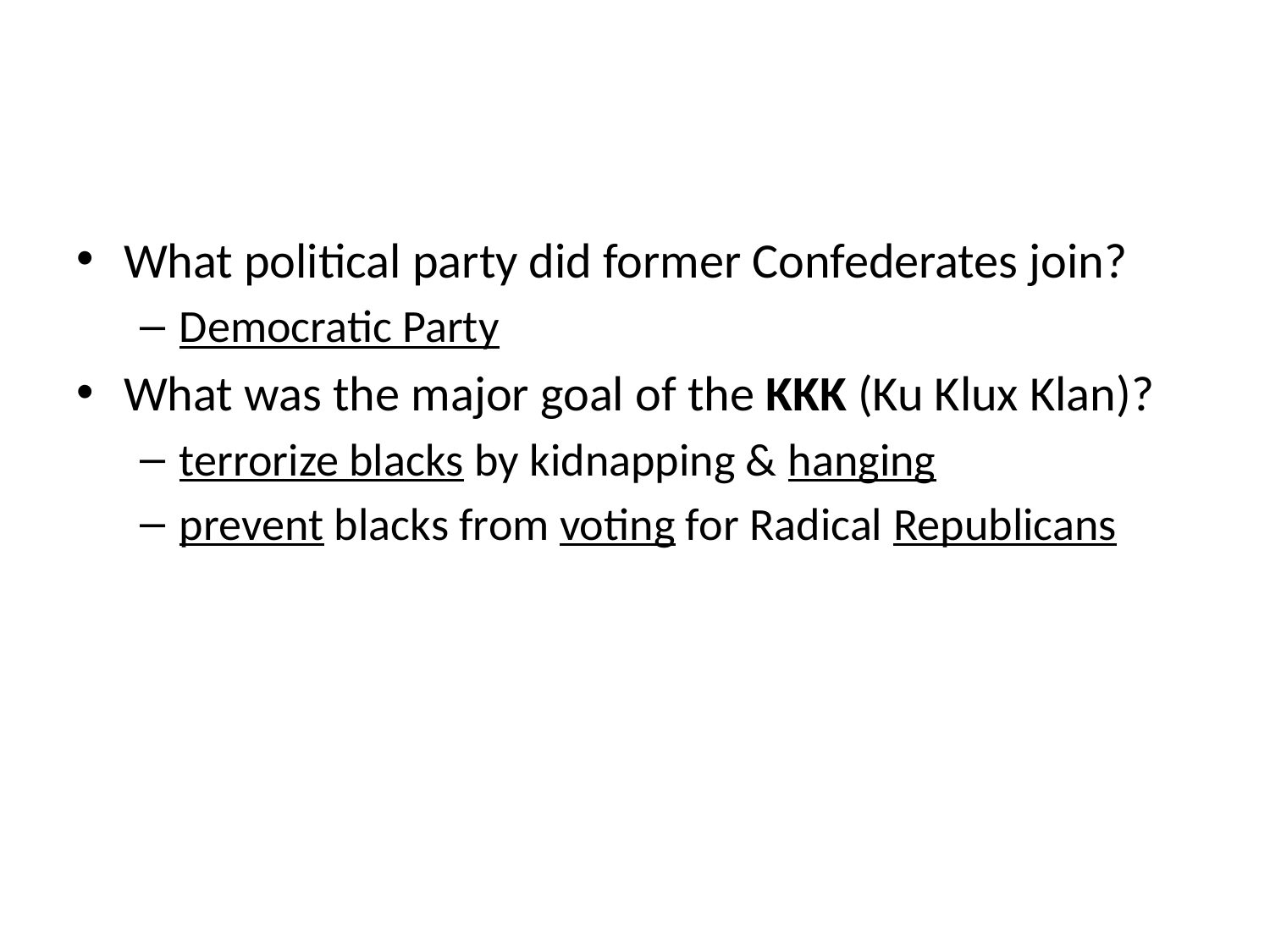

#
What political party did former Confederates join?
Democratic Party
What was the major goal of the KKK (Ku Klux Klan)?
terrorize blacks by kidnapping & hanging
prevent blacks from voting for Radical Republicans